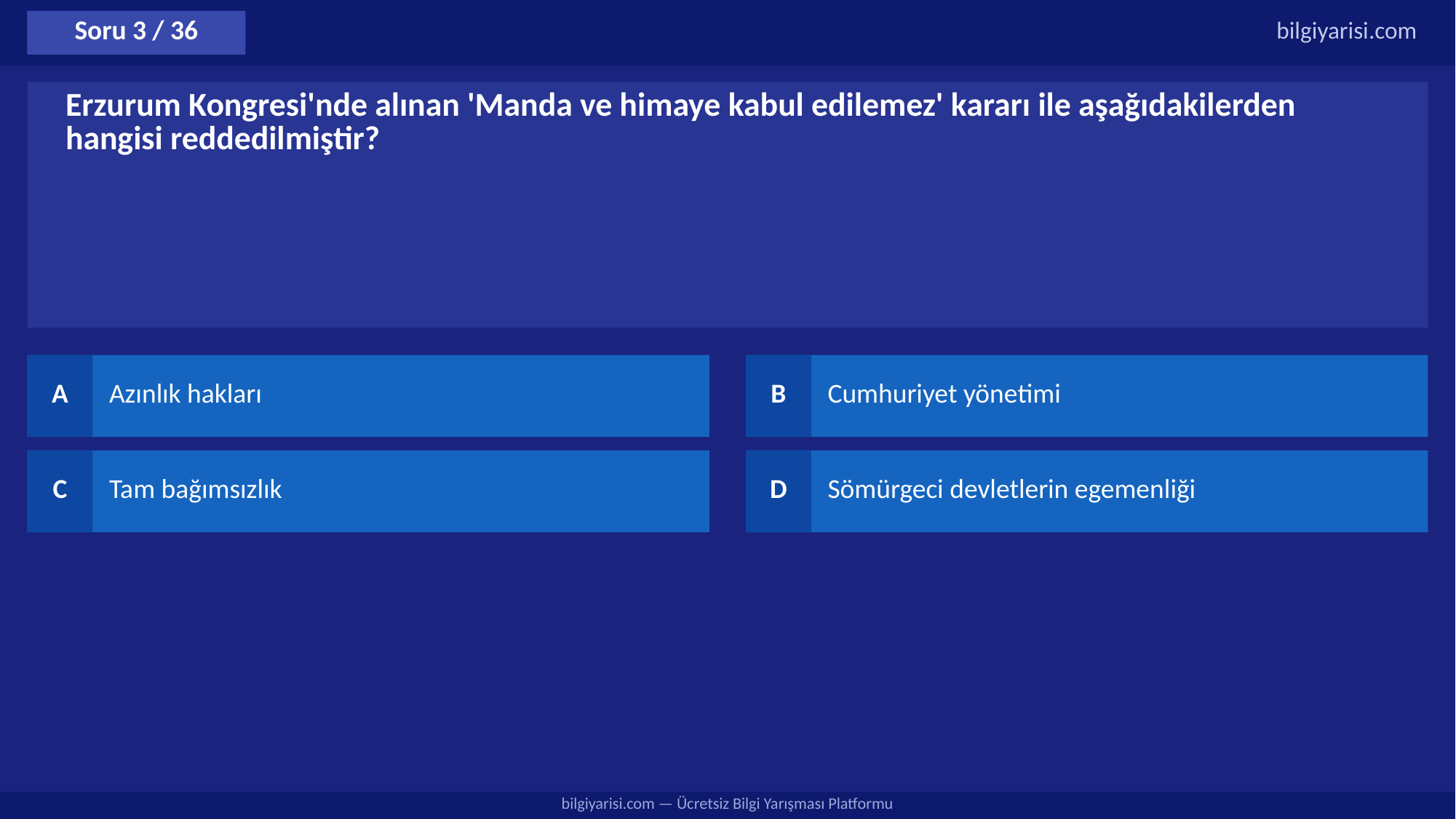

Soru 3 / 36
bilgiyarisi.com

Erzurum Kongresi'nde alınan 'Manda ve himaye kabul edilemez' kararı ile aşağıdakilerden hangisi reddedilmiştir?

A
Azınlık hakları

B
Cumhuriyet yönetimi

C
Tam bağımsızlık

D
Sömürgeci devletlerin egemenliği
bilgiyarisi.com — Ücretsiz Bilgi Yarışması Platformu